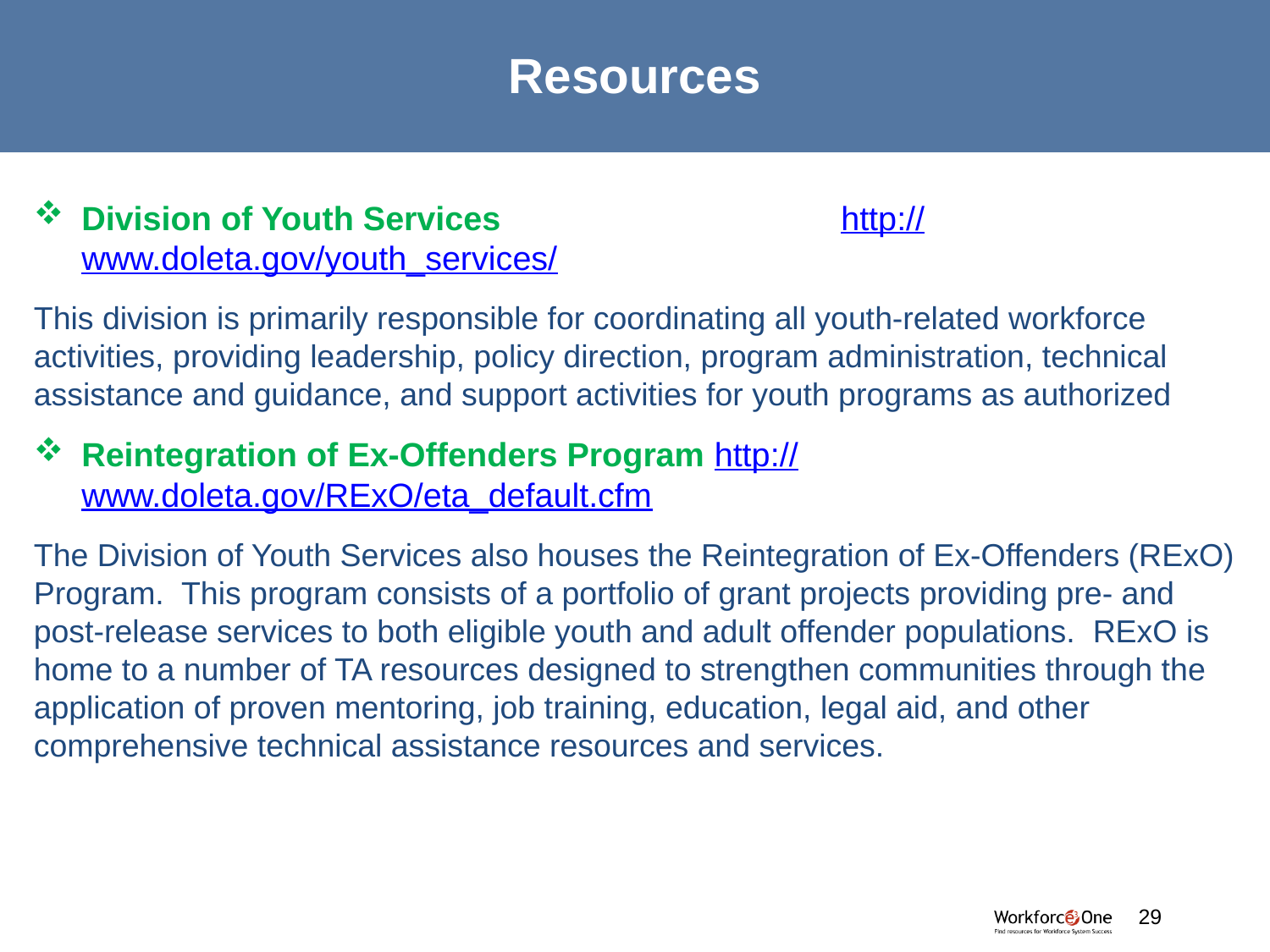

# Resources
Division of Youth Services		              http://www.doleta.gov/youth_services/
This division is primarily responsible for coordinating all youth-related workforce activities, providing leadership, policy direction, program administration, technical assistance and guidance, and support activities for youth programs as authorized
Reintegration of Ex-Offenders Program http://www.doleta.gov/RExO/eta_default.cfm
The Division of Youth Services also houses the Reintegration of Ex-Offenders (RExO) Program.  This program consists of a portfolio of grant projects providing pre- and post-release services to both eligible youth and adult offender populations.  RExO is home to a number of TA resources designed to strengthen communities through the application of proven mentoring, job training, education, legal aid, and other comprehensive technical assistance resources and services.

#
29